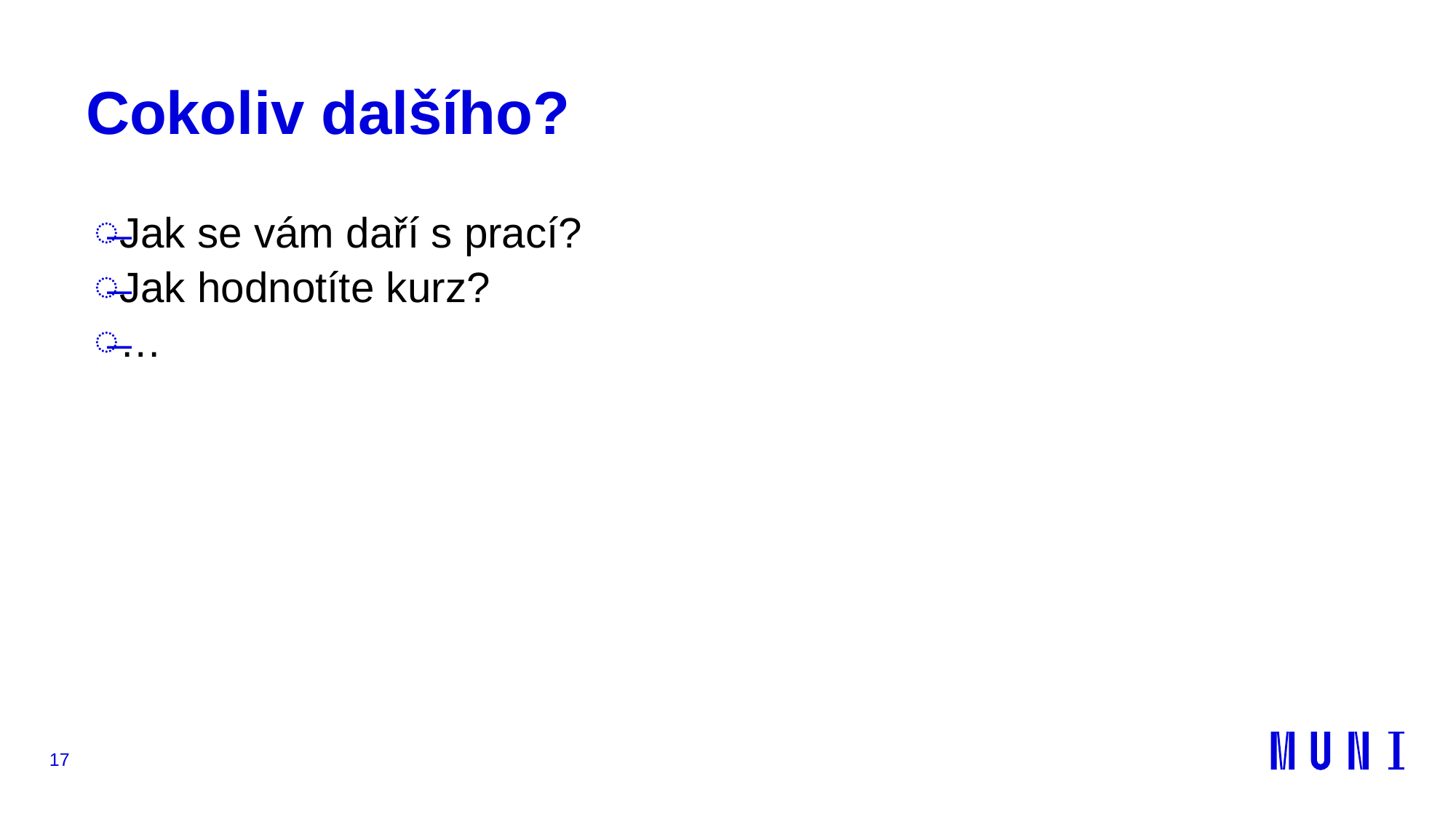

# Cokoliv dalšího?
Jak se vám daří s prací?
Jak hodnotíte kurz?
…
17